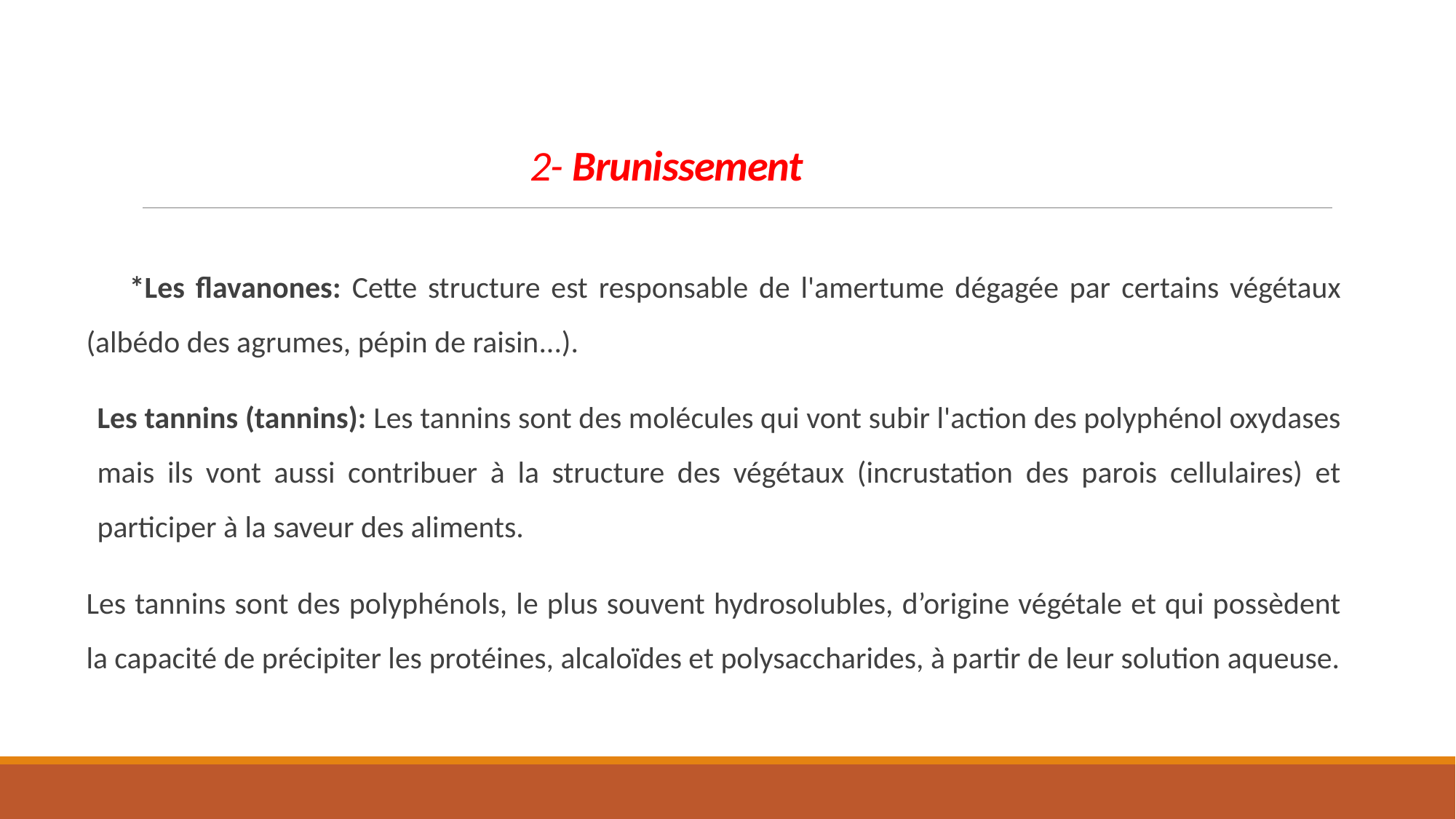

# 2- Brunissement
    *Les flavanones: Cette structure est responsable de l'amertume dégagée par certains végétaux (albédo des agrumes, pépin de raisin...).
Les tannins (tannins): Les tannins sont des molécules qui vont subir l'action des polyphénol oxydases mais ils vont aussi contribuer à la structure des végétaux (incrustation des parois cellulaires) et participer à la saveur des aliments.
Les tannins sont des polyphénols, le plus souvent hydrosolubles, d’origine végétale et qui possèdent la capacité de précipiter les protéines, alcaloïdes et polysaccharides, à partir de leur solution aqueuse.